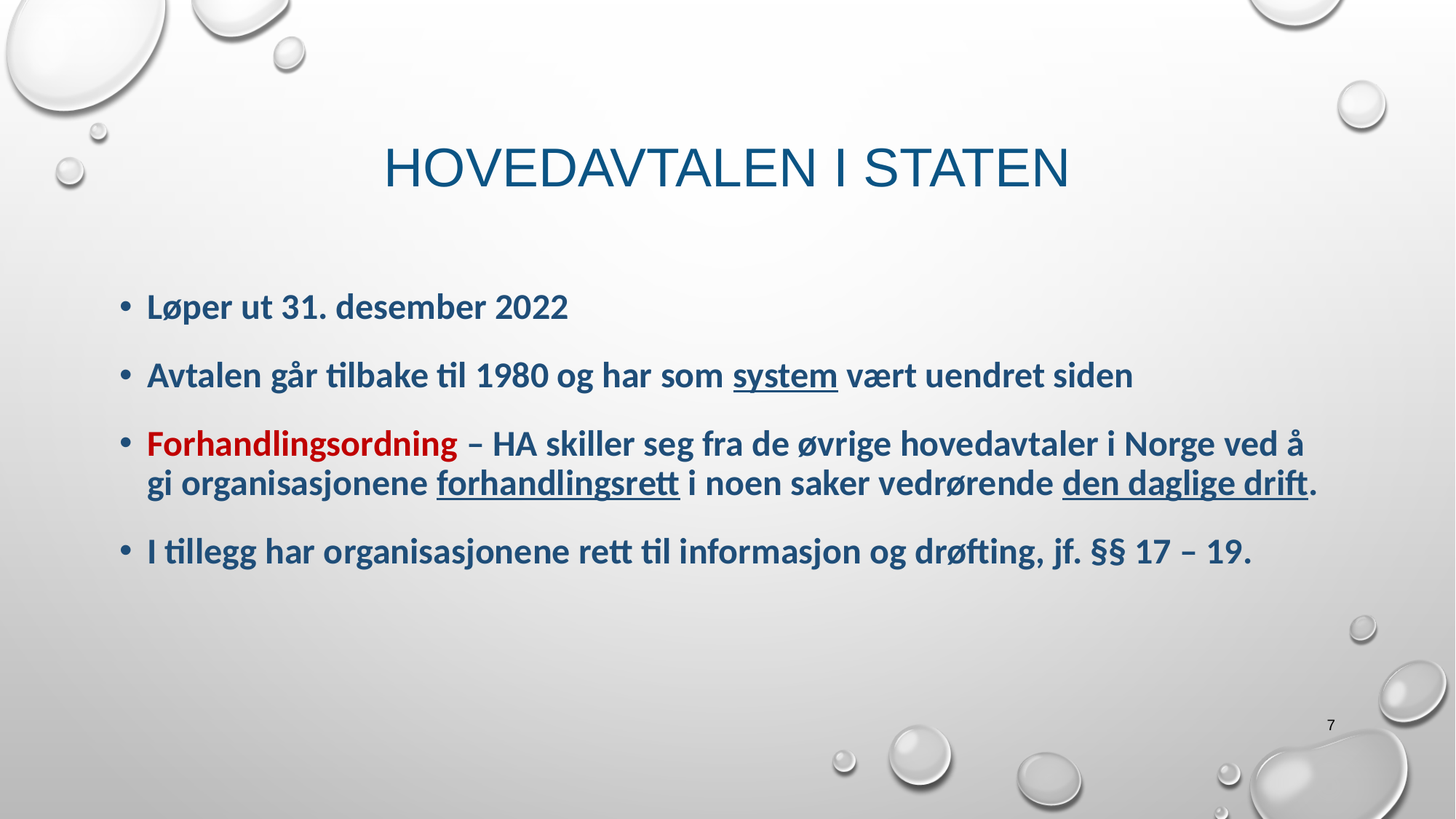

# Hovedavtalen i staten
Løper ut 31. desember 2022
Avtalen går tilbake til 1980 og har som system vært uendret siden
Forhandlingsordning – HA skiller seg fra de øvrige hovedavtaler i Norge ved å gi organisasjonene forhandlingsrett i noen saker vedrørende den daglige drift.
I tillegg har organisasjonene rett til informasjon og drøfting, jf. §§ 17 – 19.

7